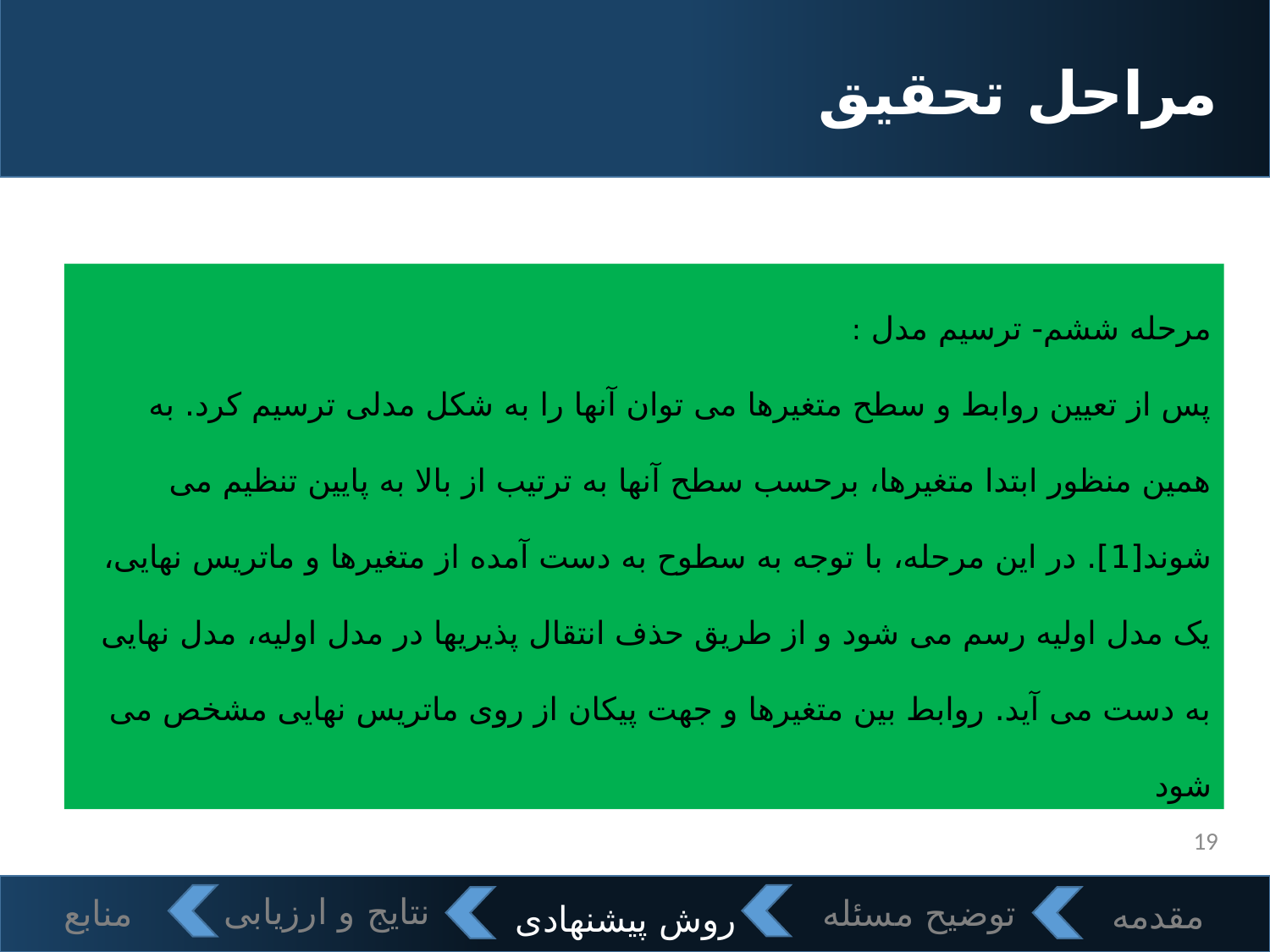

# مراحل تحقیق
مرحله ششم- ترسیم مدل :
پس از تعیین روابط و سطح متغیرها می توان آنها را به شکل مدلی ترسیم کرد. به همین منظور ابتدا متغیرها، برحسب سطح آنها به ترتیب از بالا به پایین تنظیم می شوند[1]. در این مرحله، با توجه به سطوح به دست آمده از متغیرها و ماتریس نهایی، یک مدل اولیه رسم می شود و از طریق حذف انتقال پذیریها در مدل اولیه، مدل نهایی به دست می آید. روابط بین متغیرها و جهت پیکان از روی ماتریس نهایی مشخص می شود
19
روش پیشنهادی
نتایج و ارزیابی
منابع
توضیح مسئله

مقدمه